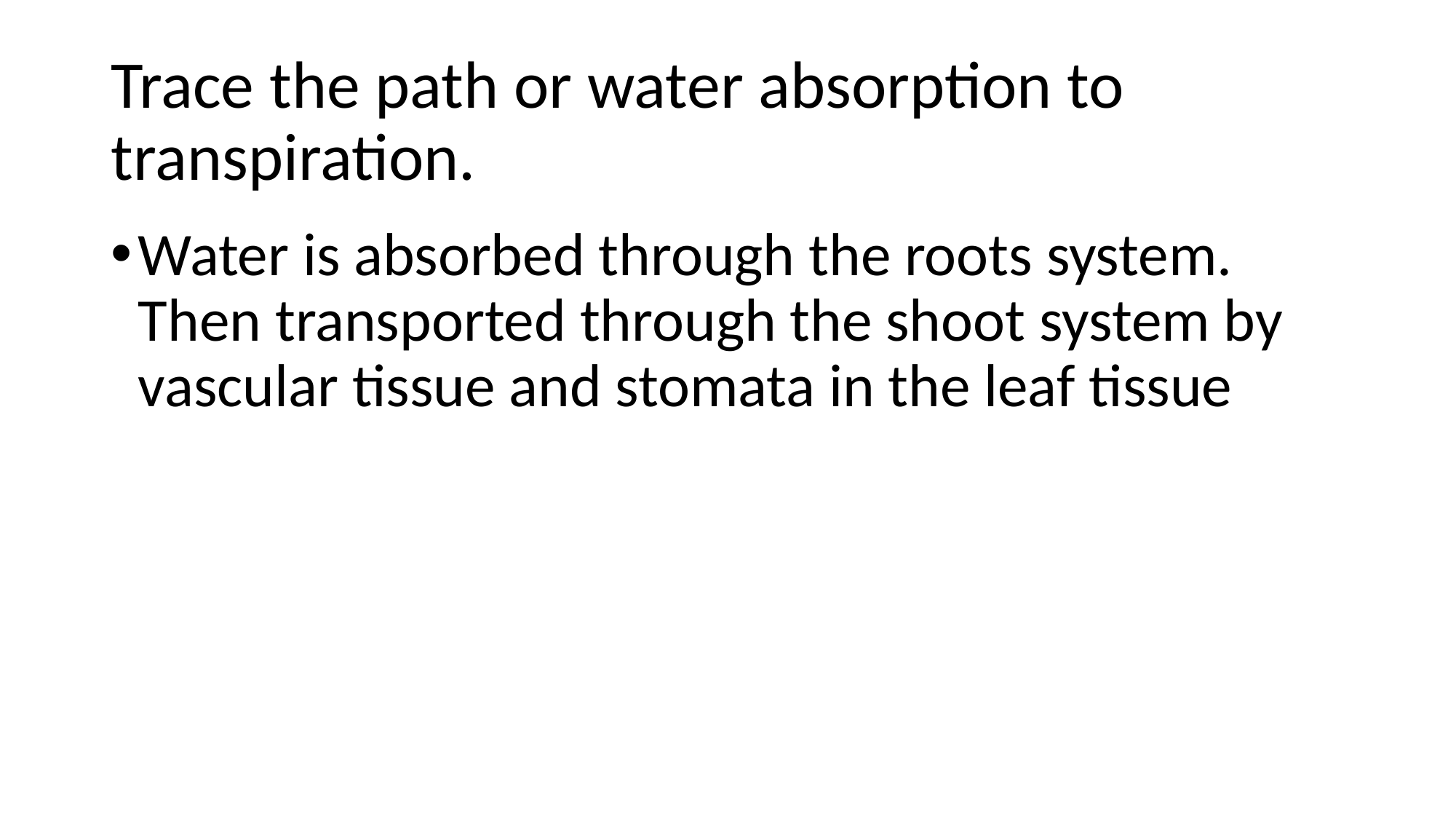

# Trace the path or water absorption to transpiration.
Water is absorbed through the roots system. Then transported through the shoot system by vascular tissue and stomata in the leaf tissue